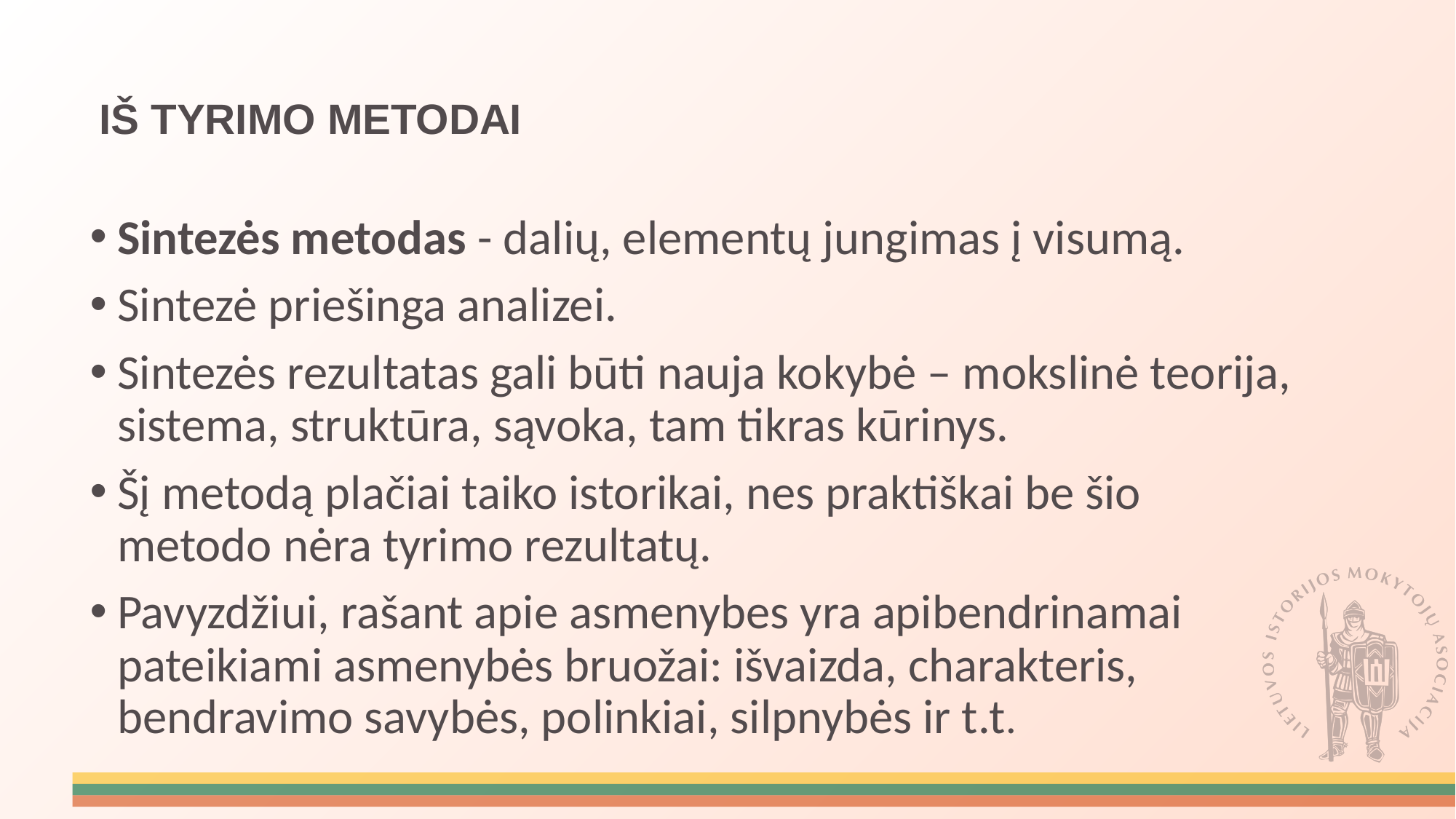

IŠ TYRIMO METODAI
Sintezės metodas - dalių, elementų jungimas į visumą.
Sintezė priešinga analizei.
Sintezės rezultatas gali būti nauja kokybė – mokslinė teorija, sistema, struktūra, sąvoka, tam tikras kūrinys.
Šį metodą plačiai taiko istorikai, nes praktiškai be šio metodo nėra tyrimo rezultatų.
Pavyzdžiui, rašant apie asmenybes yra apibendrinamai pateikiami asmenybės bruožai: išvaizda, charakteris, bendravimo savybės, polinkiai, silpnybės ir t.t.